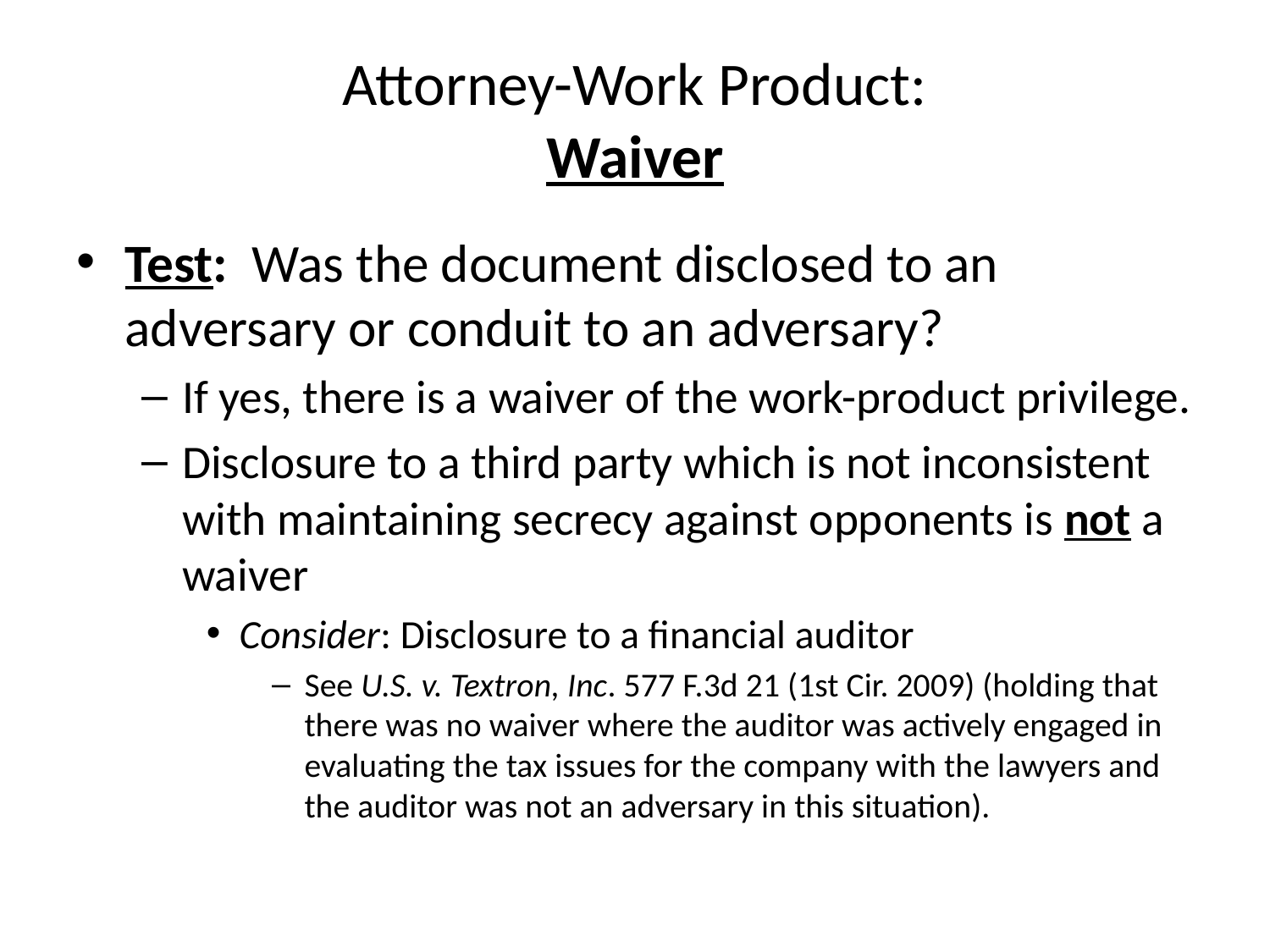

# Attorney-Work Product: Waiver
Test:  Was the document disclosed to an adversary or conduit to an adversary?
If yes, there is a waiver of the work-product privilege.
Disclosure to a third party which is not inconsistent with maintaining secrecy against opponents is not a waiver
Consider: Disclosure to a financial auditor
See U.S. v. Textron, Inc. 577 F.3d 21 (1st Cir. 2009) (holding that there was no waiver where the auditor was actively engaged in evaluating the tax issues for the company with the lawyers and the auditor was not an adversary in this situation).